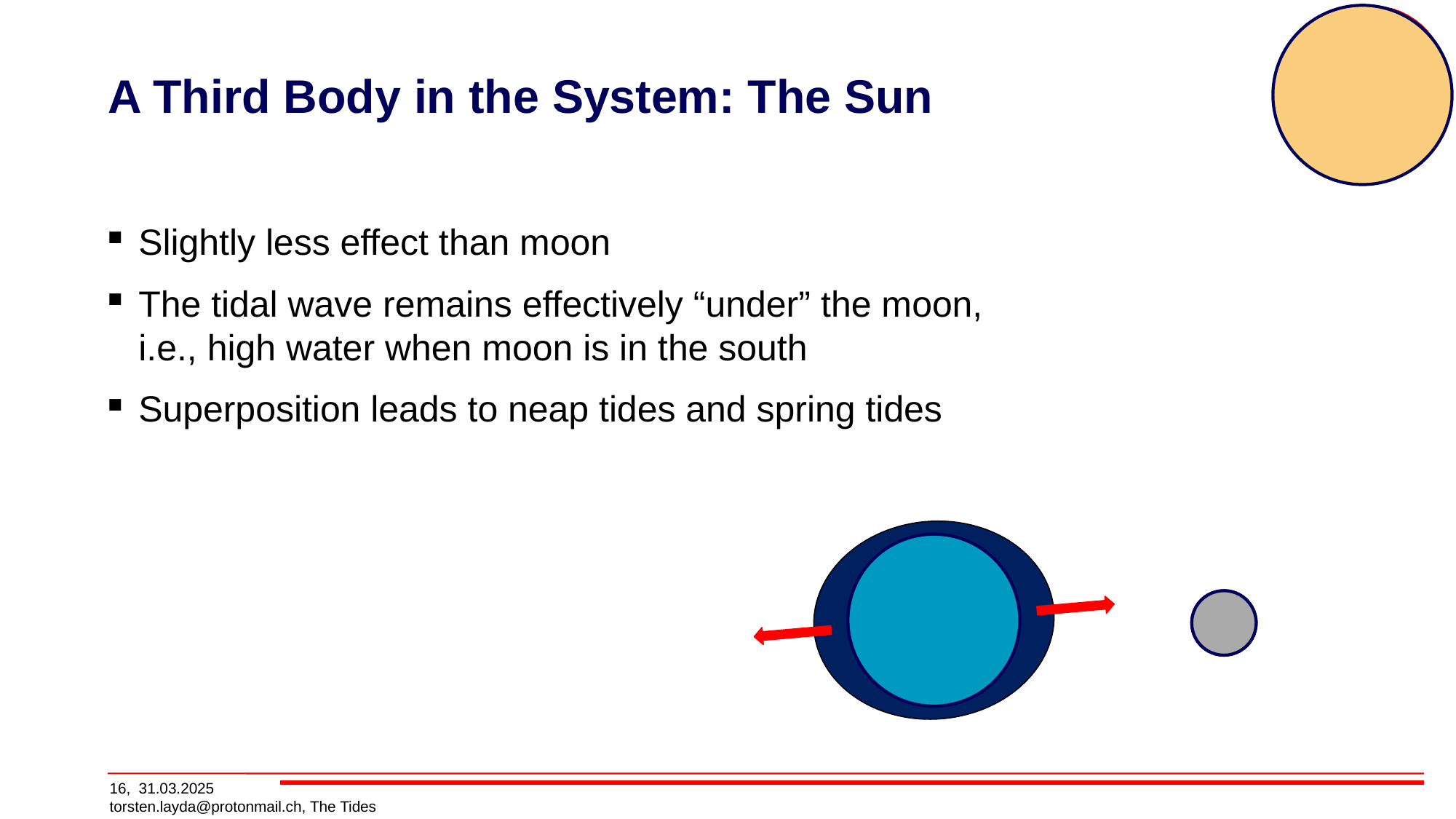

# A Third Body in the System: The Sun
Slightly less effect than moon
The tidal wave remains effectively “under” the moon, i.e., high water when moon is in the south
Superposition leads to neap tides and spring tides